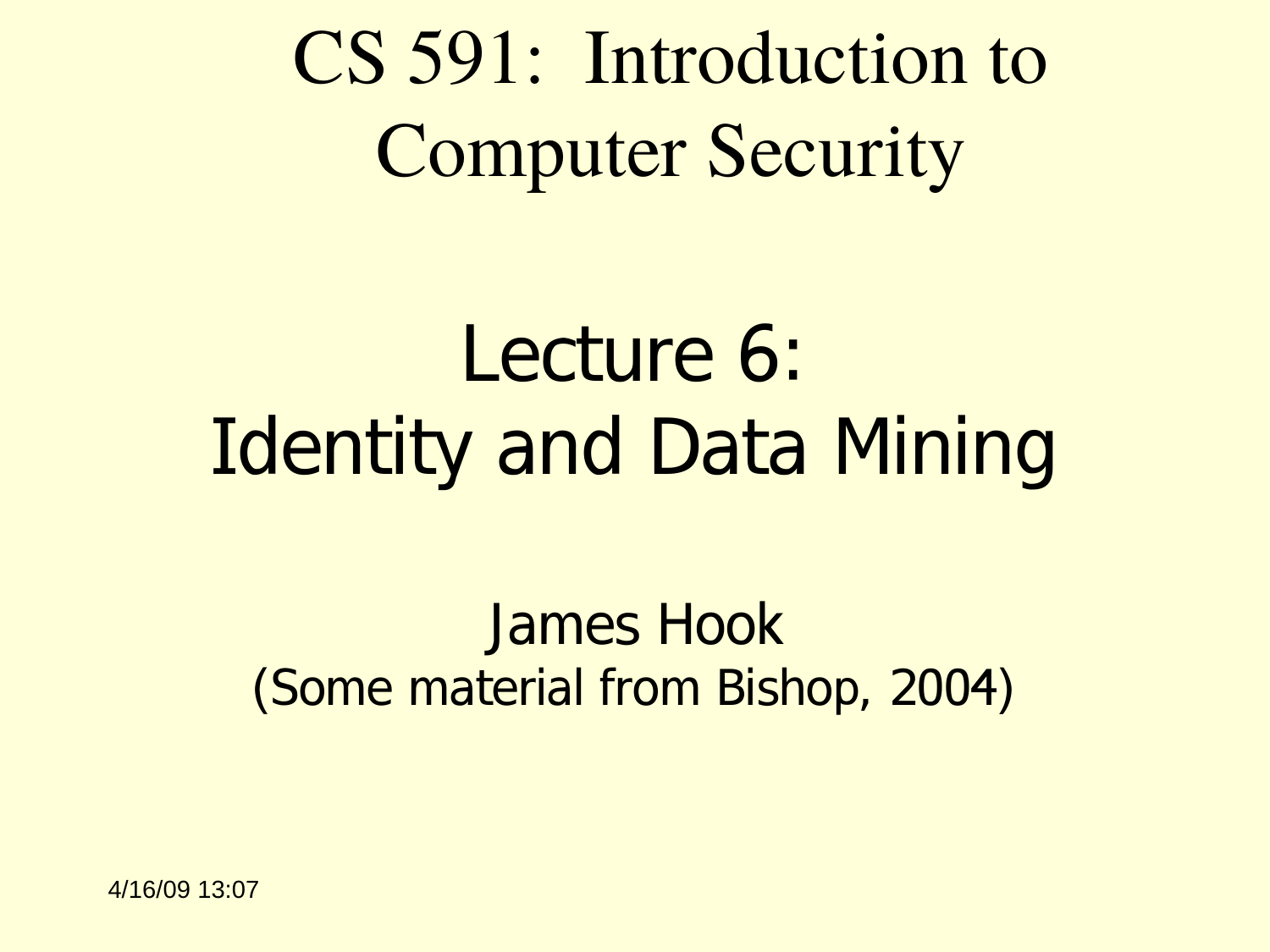

CS 591:  Introduction to Computer Security
# Lecture 6: Identity and Data Mining
James Hook
(Some material from Bishop, 2004)
4/16/09 13:07